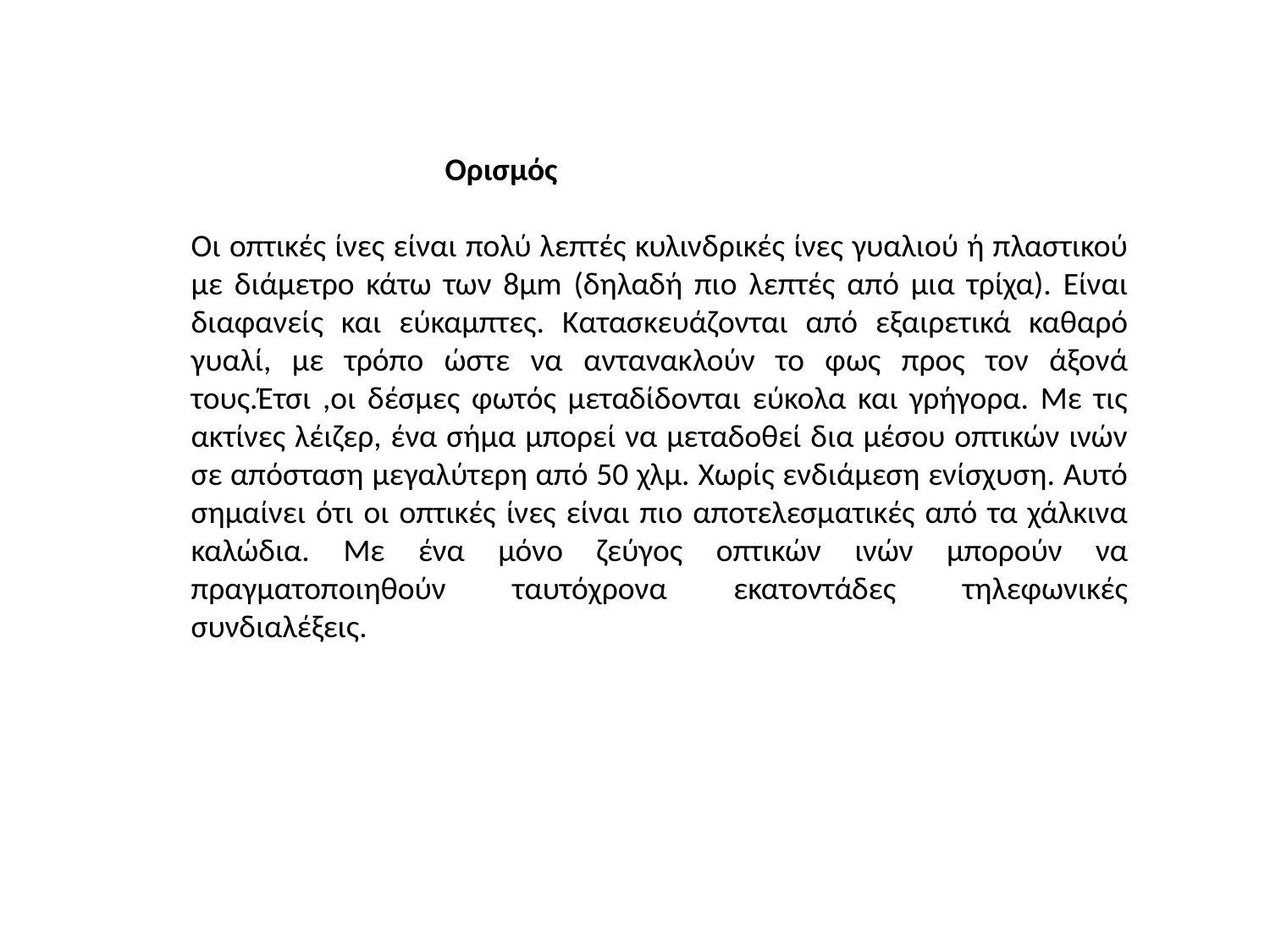

Ορισμός

Οι οπτικές ίνες είναι πολύ λεπτές κυλινδρικές ίνες γυαλιού ή πλαστικού με διάμετρο κάτω των 8μm (δηλαδή πιο λεπτές από μια τρίχα). Είναι διαφανείς και εύκαμπτες. Κατασκευάζονται από εξαιρετικά καθαρό γυαλί, με τρόπο ώστε να αντανακλούν το φως προς τον άξονά τους.Έτσι ,οι δέσμες φωτός μεταδίδονται εύκολα και γρήγορα. Με τις ακτίνες λέιζερ, ένα σήμα μπορεί να μεταδοθεί δια μέσου οπτικών ινών σε απόσταση μεγαλύτερη από 50 χλμ. Χωρίς ενδιάμεση ενίσχυση. Αυτό σημαίνει ότι οι οπτικές ίνες είναι πιο αποτελεσματικές από τα χάλκινα καλώδια. Με ένα μόνο ζεύγος οπτικών ινών μπορούν να πραγματοποιηθούν ταυτόχρονα εκατοντάδες τηλεφωνικές συνδιαλέξεις.